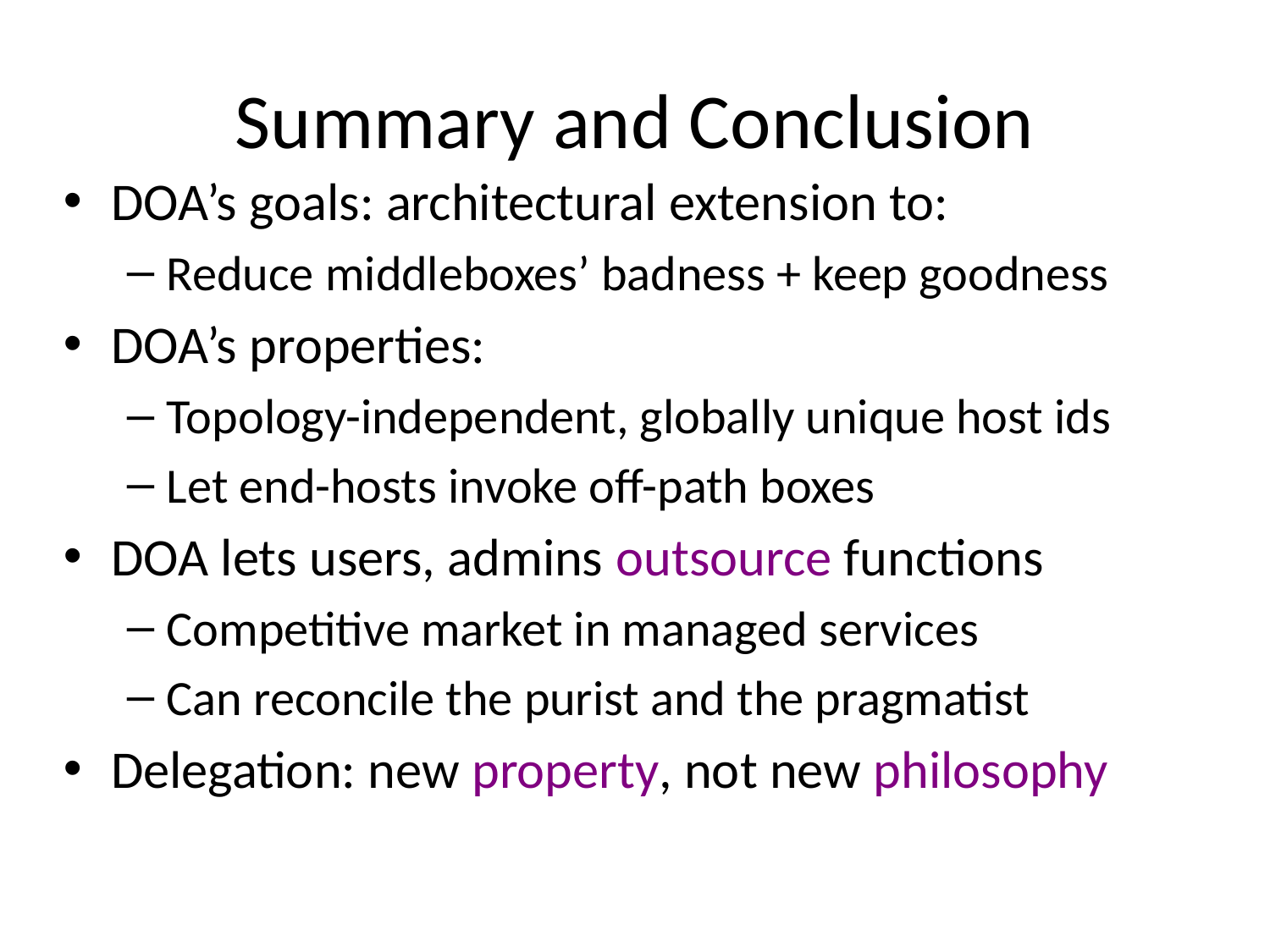

# Summary and Conclusion
DOA’s goals: architectural extension to:
Reduce middleboxes’ badness + keep goodness
DOA’s properties:
Topology-independent, globally unique host ids
Let end-hosts invoke off-path boxes
DOA lets users, admins outsource functions
Competitive market in managed services
Can reconcile the purist and the pragmatist
Delegation: new property, not new philosophy